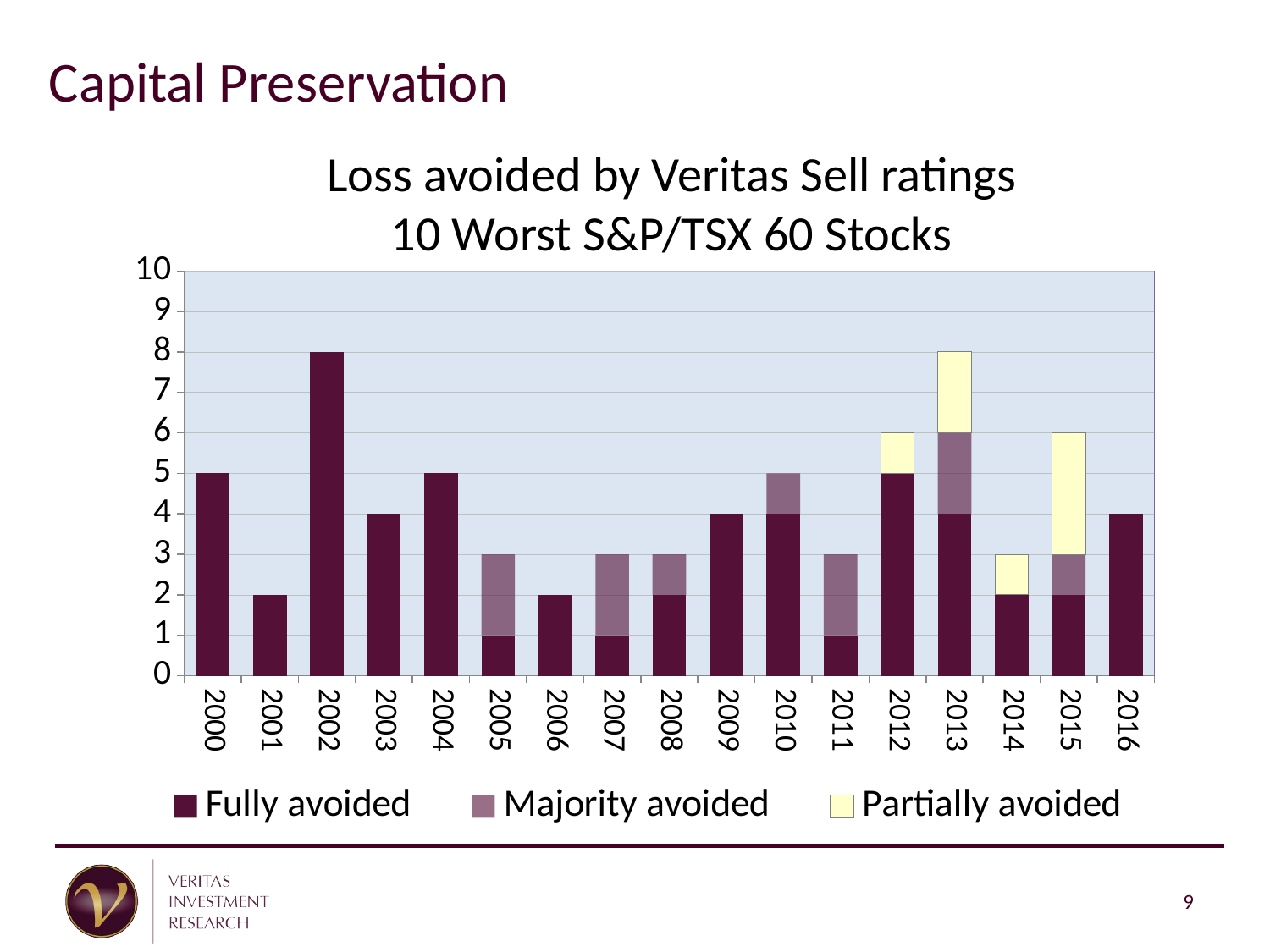

Capital Preservation
Loss avoided by Veritas Sell ratings
10 Worst S&P/TSX 60 Stocks

### Chart

| Category | Fully avoided | Majority avoided | Partially avoided |
|---|---|---|---|
| 2000 | 5.0 | None | None |
| 2001 | 2.0 | None | None |
| 2002 | 8.0 | None | None |
| 2003 | 4.0 | None | None |
| 2004 | 5.0 | None | None |
| 2005 | 1.0 | 2.0 | None |
| 2006 | 2.0 | 0.0 | 0.0 |
| 2007 | 1.0 | 2.0 | None |
| 2008 | 2.0 | 1.0 | 0.0 |
| 2009 | 4.0 | 0.0 | 0.0 |
| 2010 | 4.0 | 1.0 | 0.0 |
| 2011 | 1.0 | 2.0 | 0.0 |
| 2012 | 5.0 | 0.0 | 1.0 |
| 2013 | 4.0 | 2.0 | 2.0 |
| 2014 | 2.0 | None | 1.0 |
| 2015 | 2.0 | 1.0 | 3.0 |
| 2016 | 4.0 | None | 0.0 |
9